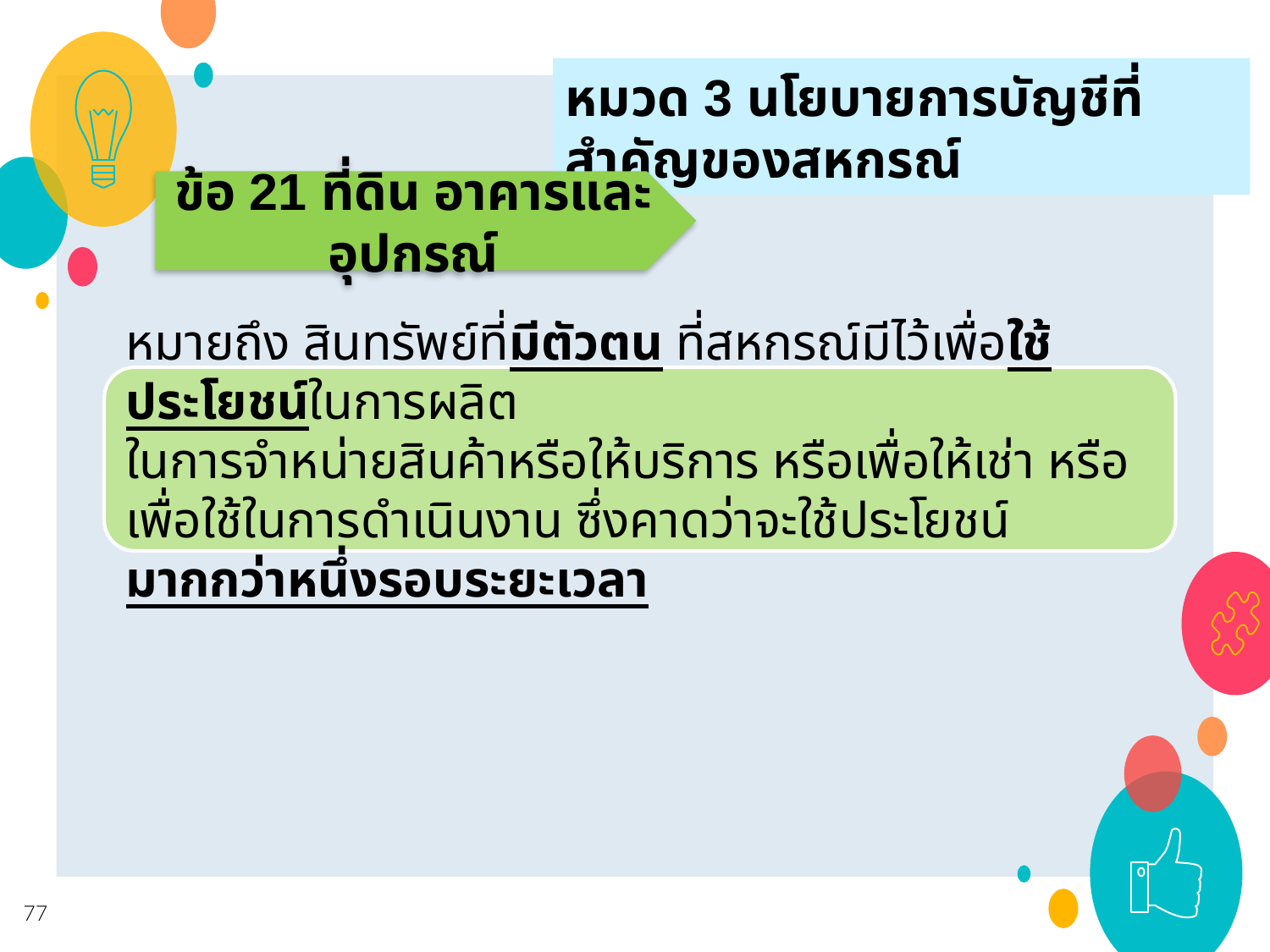

หมวด 3 นโยบายการบัญชีที่สำคัญของสหกรณ์
ข้อ 21 ที่ดิน อาคารและอุปกรณ์
หมายถึง สินทรัพย์ที่มีตัวตน ที่สหกรณ์มีไว้เพื่อใช้ประโยชน์ในการผลิต
ในการจำหน่ายสินค้าหรือให้บริการ หรือเพื่อให้เช่า หรือเพื่อใช้ในการดำเนินงาน ซึ่งคาดว่าจะใช้ประโยชน์มากกว่าหนึ่งรอบระยะเวลา
77